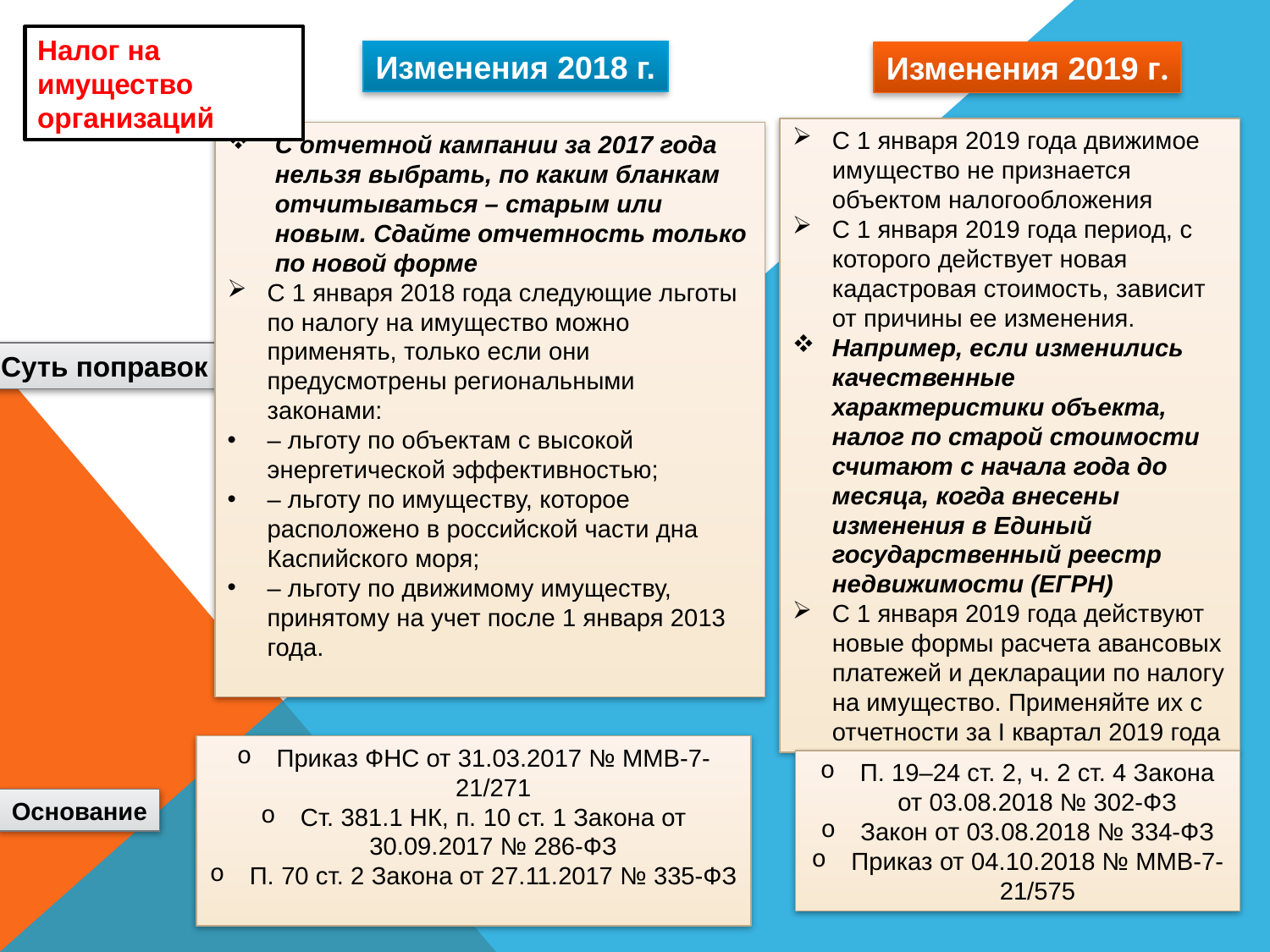

Налог на имущество организаций
Изменения 2018 г.
Изменения 2019 г.
С 1 января 2019 года движимое имущество не признается объектом налогообложения
С 1 января 2019 года период, с которого действует новая кадастровая стоимость, зависит от причины ее изменения.
Например, если изменились качественные характеристики объекта, налог по старой стоимости считают с начала года до месяца, когда внесены изменения в Единый государственный реестр недвижимости (ЕГРН)
С 1 января 2019 года действуют новые формы расчета авансовых платежей и декларации по налогу на имущество. Применяйте их с отчетности за I квартал 2019 года
С отчетной кампании за 2017 года нельзя выбрать, по каким бланкам отчитываться – старым или новым. Сдайте отчетность только по новой форме
С 1 января 2018 года следующие льготы по налогу на имущество можно применять, только если они предусмотрены региональными законами:
– льготу по объектам с высокой энергетической эффективностью;
– льготу по имуществу, которое расположено в российской части дна Каспийского моря;
– льготу по движимому имуществу, принятому на учет после 1 января 2013 года.

Суть поправок
Приказ ФНС от 31.03.2017 № ММВ-7-21/271
Ст. 381.1 НК, п. 10 ст. 1 Закона от 30.09.2017 № 286-ФЗ
П. 70 ст. 2 Закона от 27.11.2017 № 335-ФЗ

П. 19–24 ст. 2, ч. 2 ст. 4 Закона от 03.08.2018 № 302-ФЗ
Закон от 03.08.2018 № 334-ФЗ
Приказ от 04.10.2018 № ММВ-7-21/575
Основание